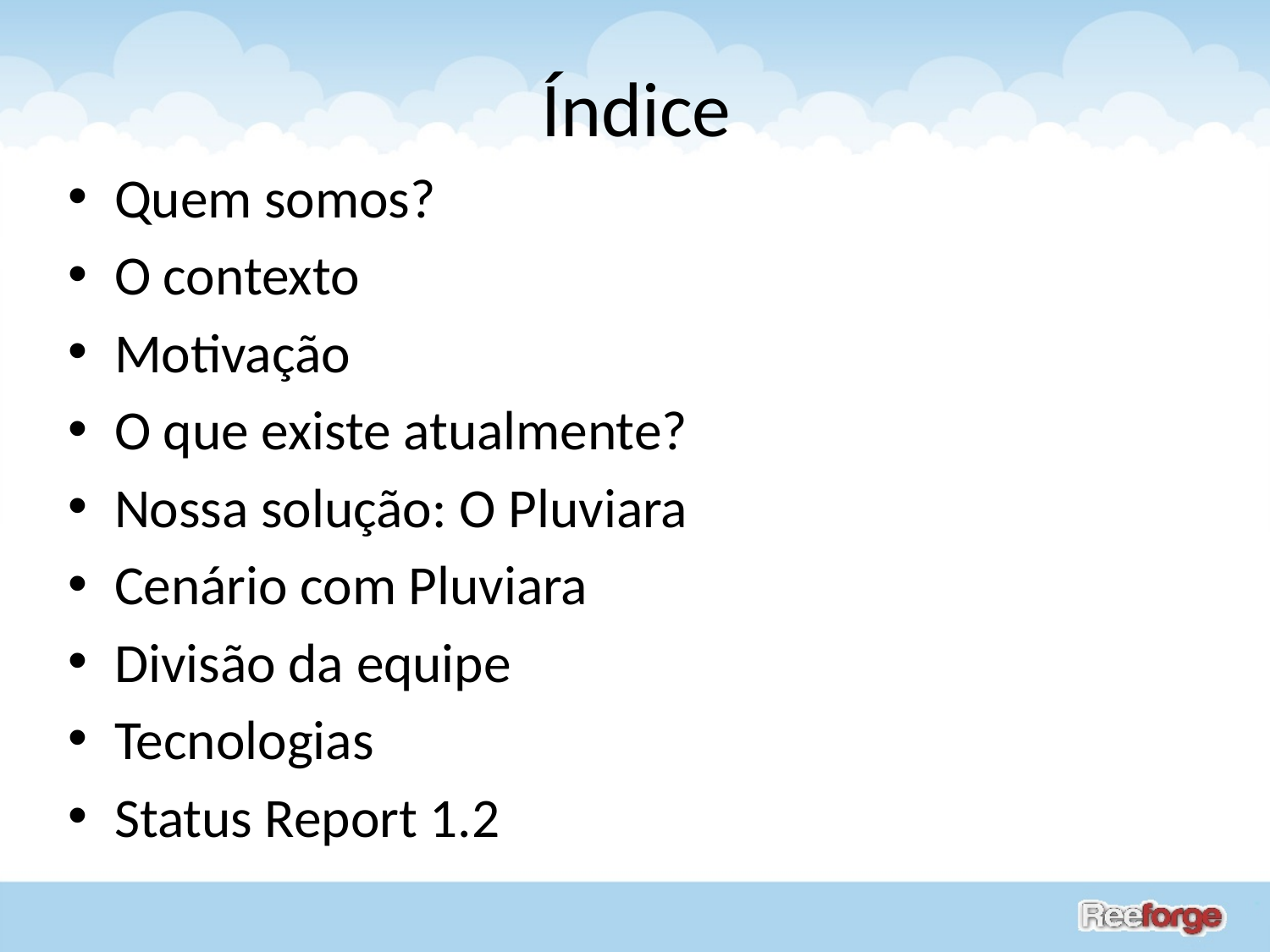

# Índice
Quem somos?
O contexto
Motivação
O que existe atualmente?
Nossa solução: O Pluviara
Cenário com Pluviara
Divisão da equipe
Tecnologias
Status Report 1.2